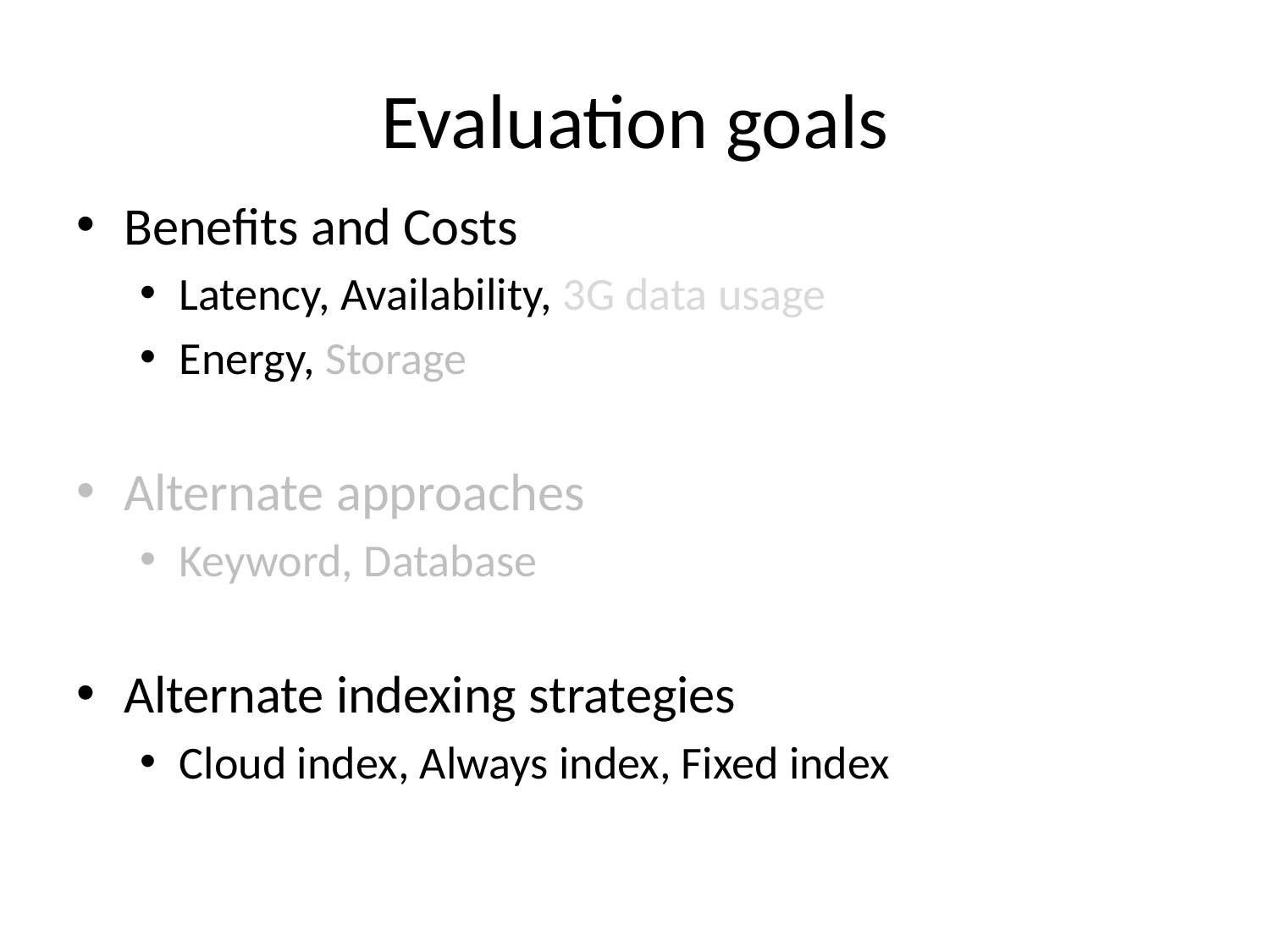

# Evaluation goals
Benefits and Costs
Latency, Availability, 3G data usage
Energy, Storage

Alternate approaches
Keyword, Database

Alternate indexing strategies
Cloud index, Always index, Fixed index